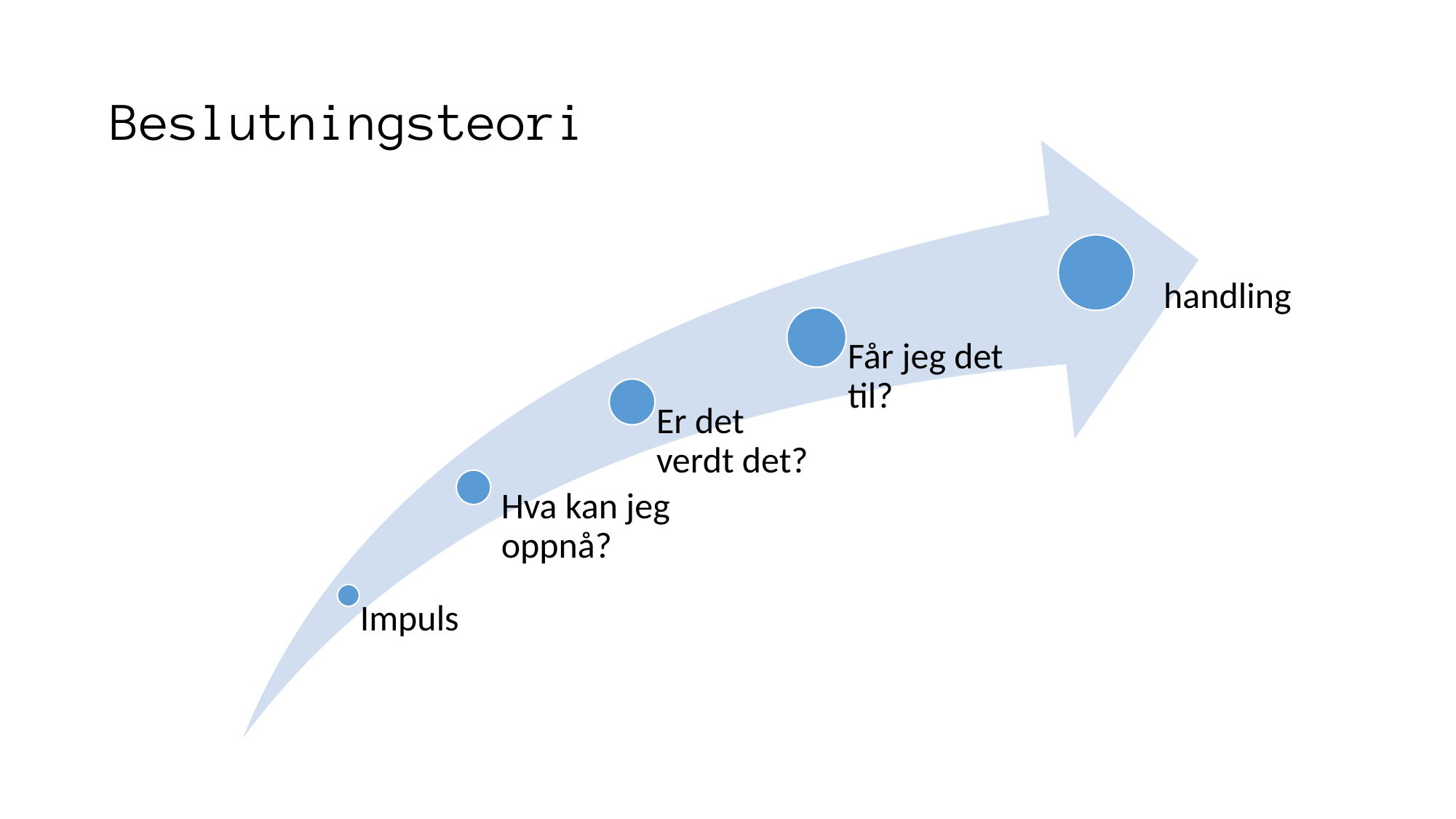

# Beslutningsteori
Impuls
Hva kan jeg oppnå?
Er det verdt det?
Får jeg det til?
handling